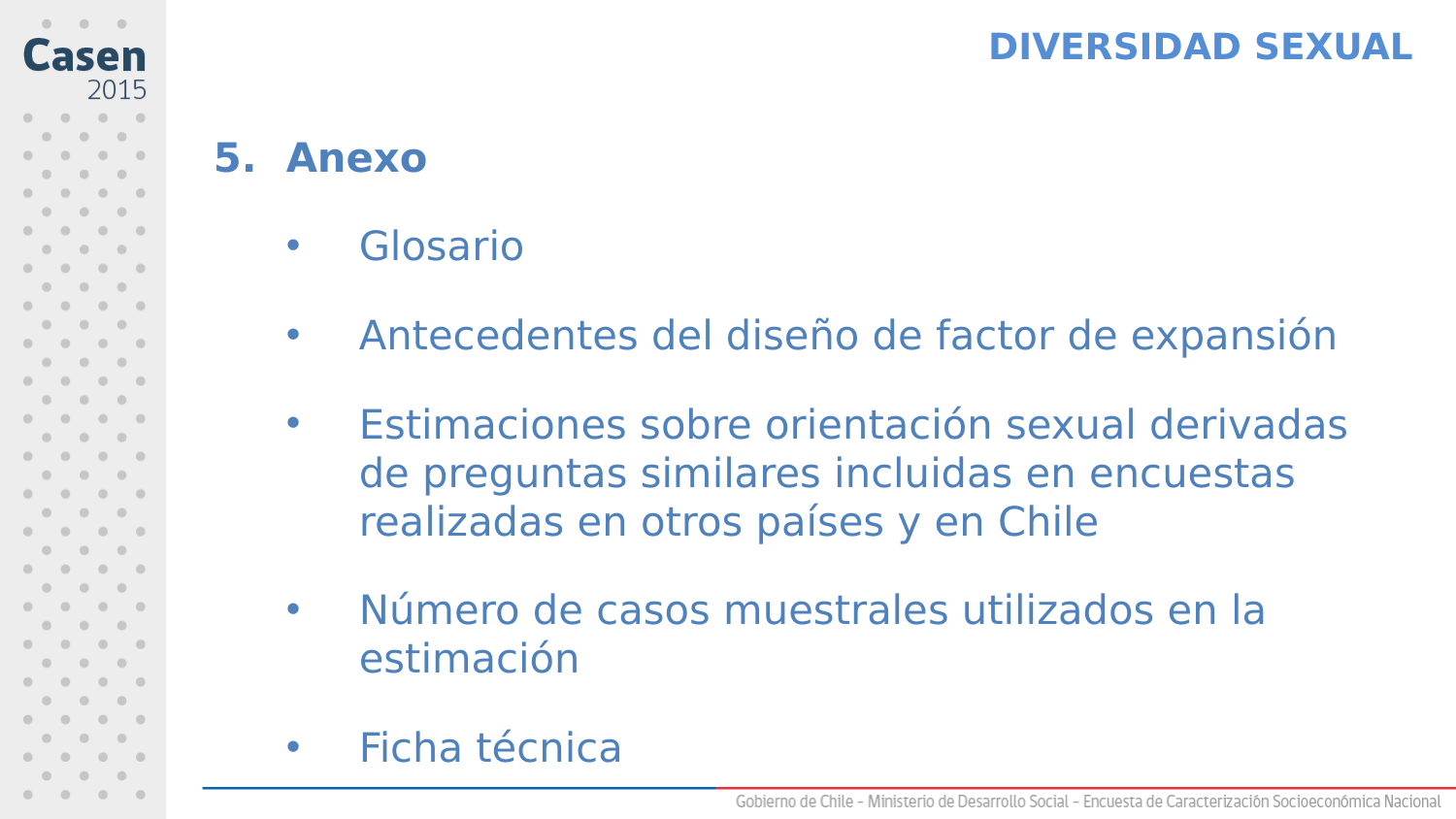

DIVERSIDAD SEXUAL
Anexo
Glosario
Antecedentes del diseño de factor de expansión
Estimaciones sobre orientación sexual derivadas de preguntas similares incluidas en encuestas realizadas en otros países y en Chile
Número de casos muestrales utilizados en la estimación
Ficha técnica